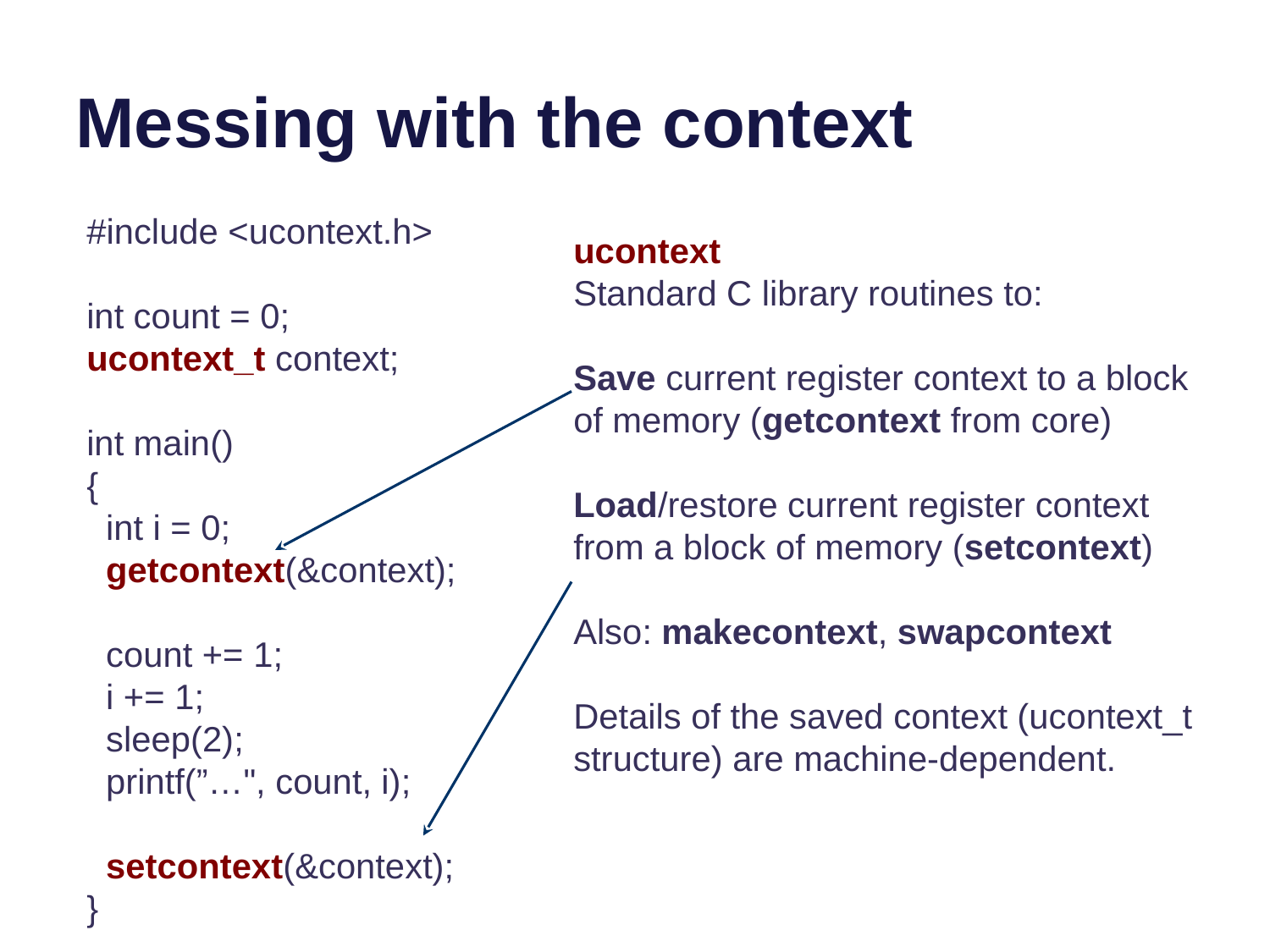

# Messing with the context
#include <ucontext.h>

int count = 0;
ucontext_t context;

int main()
{
  int i = 0;
  getcontext(&context);

  count += 1;
  i += 1;
  sleep(2);
  printf(”…", count, i);

  setcontext(&context);
}
ucontext
Standard C library routines to:

Save current register context to a block of memory (getcontext from core)

Load/restore current register context from a block of memory (setcontext)

Also: makecontext, swapcontext

Details of the saved context (ucontext_t structure) are machine-dependent.